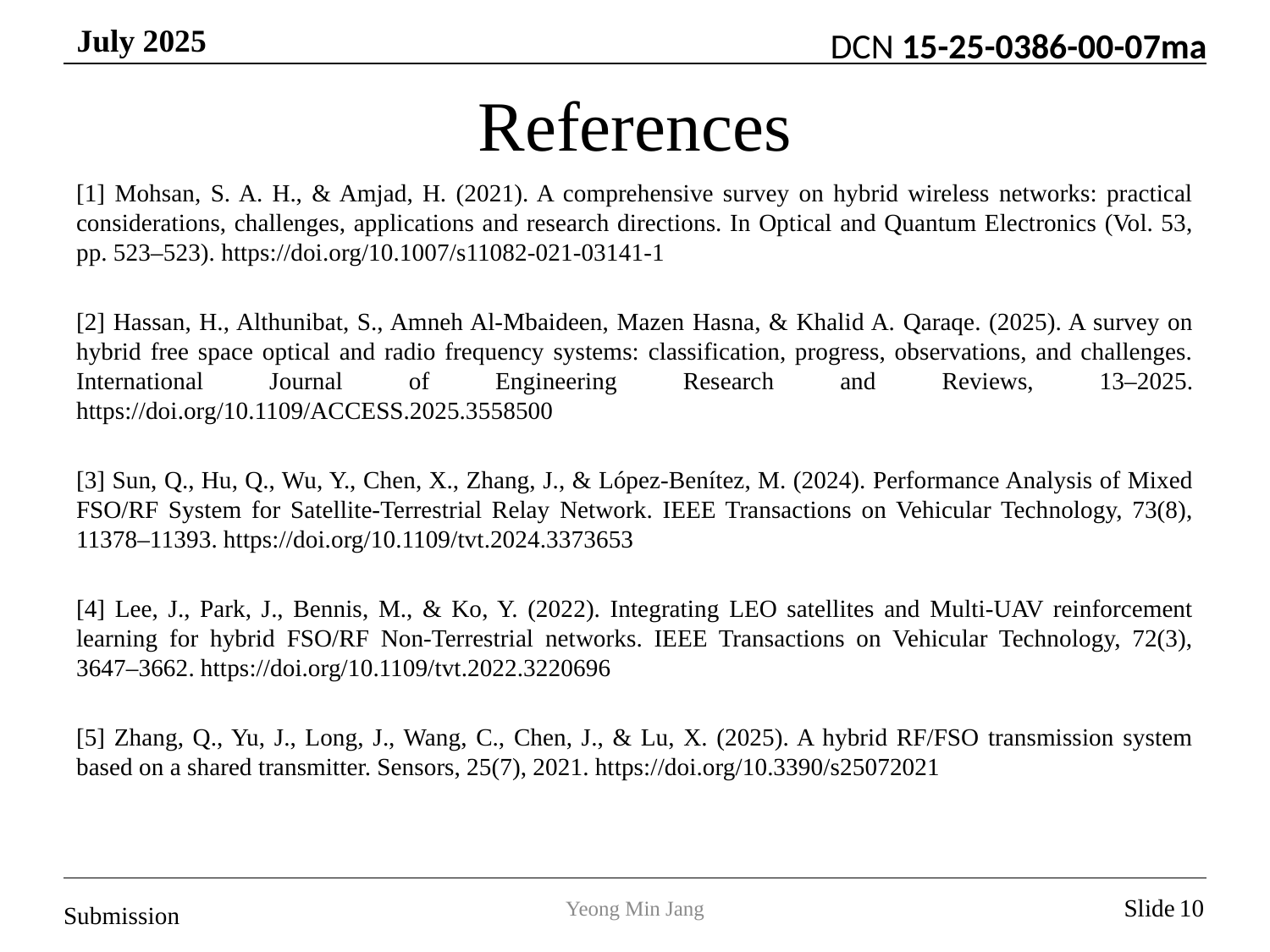

References
[1] Mohsan, S. A. H., & Amjad, H. (2021). A comprehensive survey on hybrid wireless networks: practical considerations, challenges, applications and research directions. In Optical and Quantum Electronics (Vol. 53, pp. 523–523). https://doi.org/10.1007/s11082-021-03141-1

[2] Hassan, H., Althunibat, S., Amneh Al-Mbaideen, Mazen Hasna, & Khalid A. Qaraqe. (2025). A survey on hybrid free space optical and radio frequency systems: classification, progress, observations, and challenges. International Journal of Engineering Research and Reviews, 13–2025. https://doi.org/10.1109/ACCESS.2025.3558500

[3] Sun, Q., Hu, Q., Wu, Y., Chen, X., Zhang, J., & López-Benítez, M. (2024). Performance Analysis of Mixed FSO/RF System for Satellite-Terrestrial Relay Network. IEEE Transactions on Vehicular Technology, 73(8), 11378–11393. https://doi.org/10.1109/tvt.2024.3373653

[4] Lee, J., Park, J., Bennis, M., & Ko, Y. (2022). Integrating LEO satellites and Multi-UAV reinforcement learning for hybrid FSO/RF Non-Terrestrial networks. IEEE Transactions on Vehicular Technology, 72(3), 3647–3662. https://doi.org/10.1109/tvt.2022.3220696

[5] Zhang, Q., Yu, J., Long, J., Wang, C., Chen, J., & Lu, X. (2025). A hybrid RF/FSO transmission system based on a shared transmitter. Sensors, 25(7), 2021. https://doi.org/10.3390/s25072021